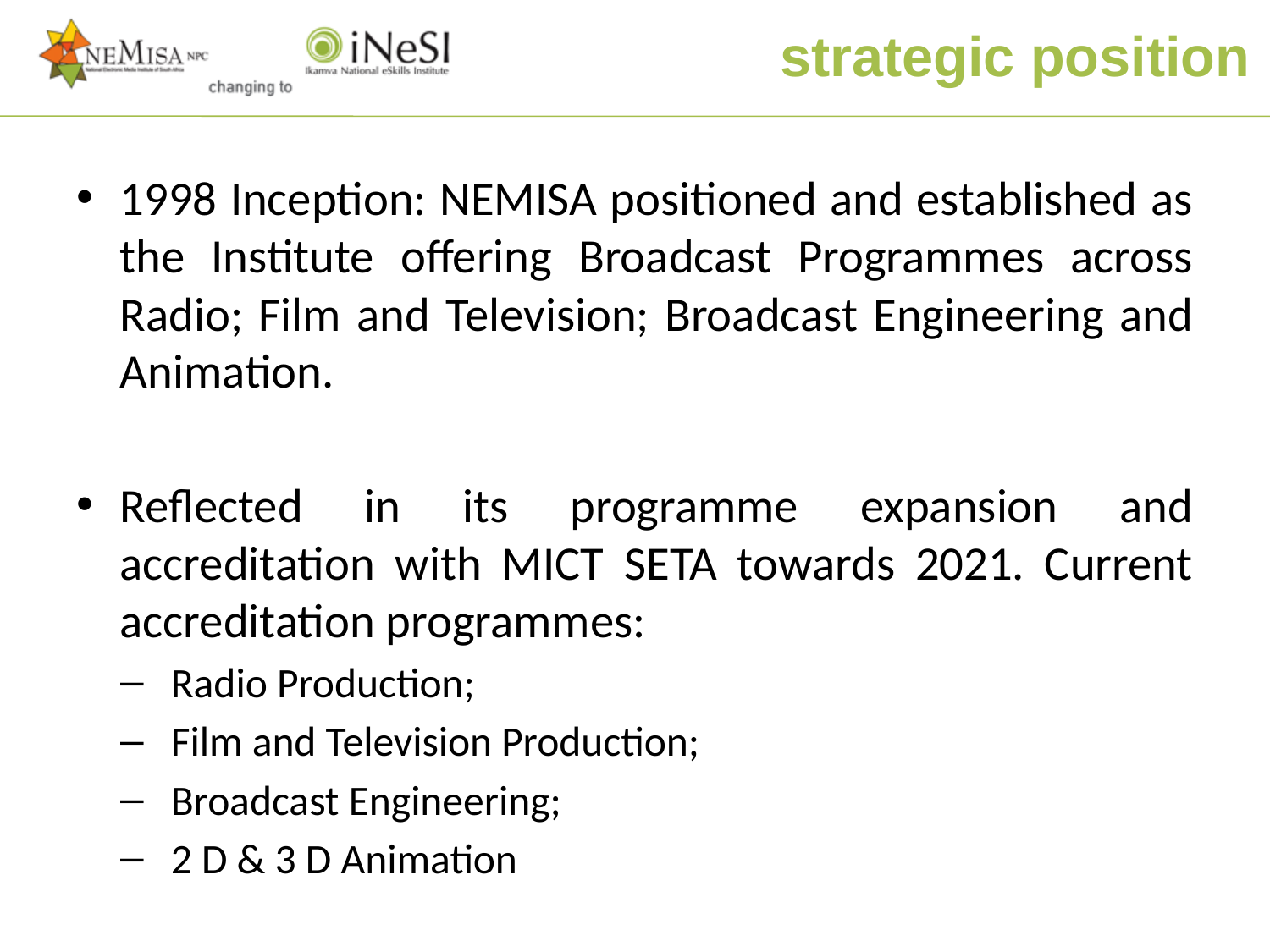

strategic position

1998 Inception: NEMISA positioned and established as the Institute offering Broadcast Programmes across Radio; Film and Television; Broadcast Engineering and Animation.

Reflected in its programme expansion and accreditation with MICT SETA towards 2021. Current accreditation programmes:
Radio Production;
Film and Television Production;
Broadcast Engineering;
2 D & 3 D Animation